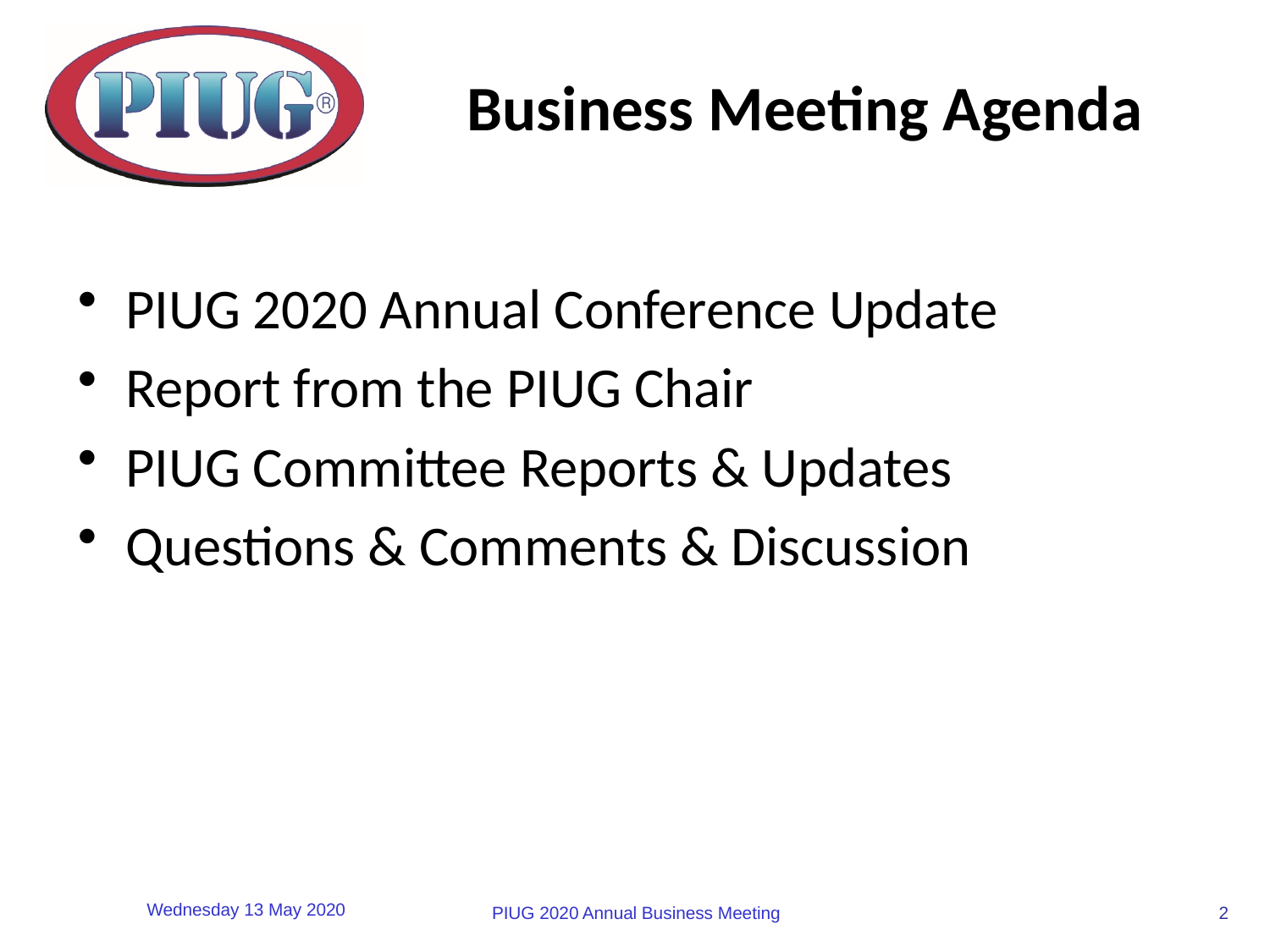

# Business Meeting Agenda
PIUG 2020 Annual Conference Update
Report from the PIUG Chair
PIUG Committee Reports & Updates
Questions & Comments & Discussion

2